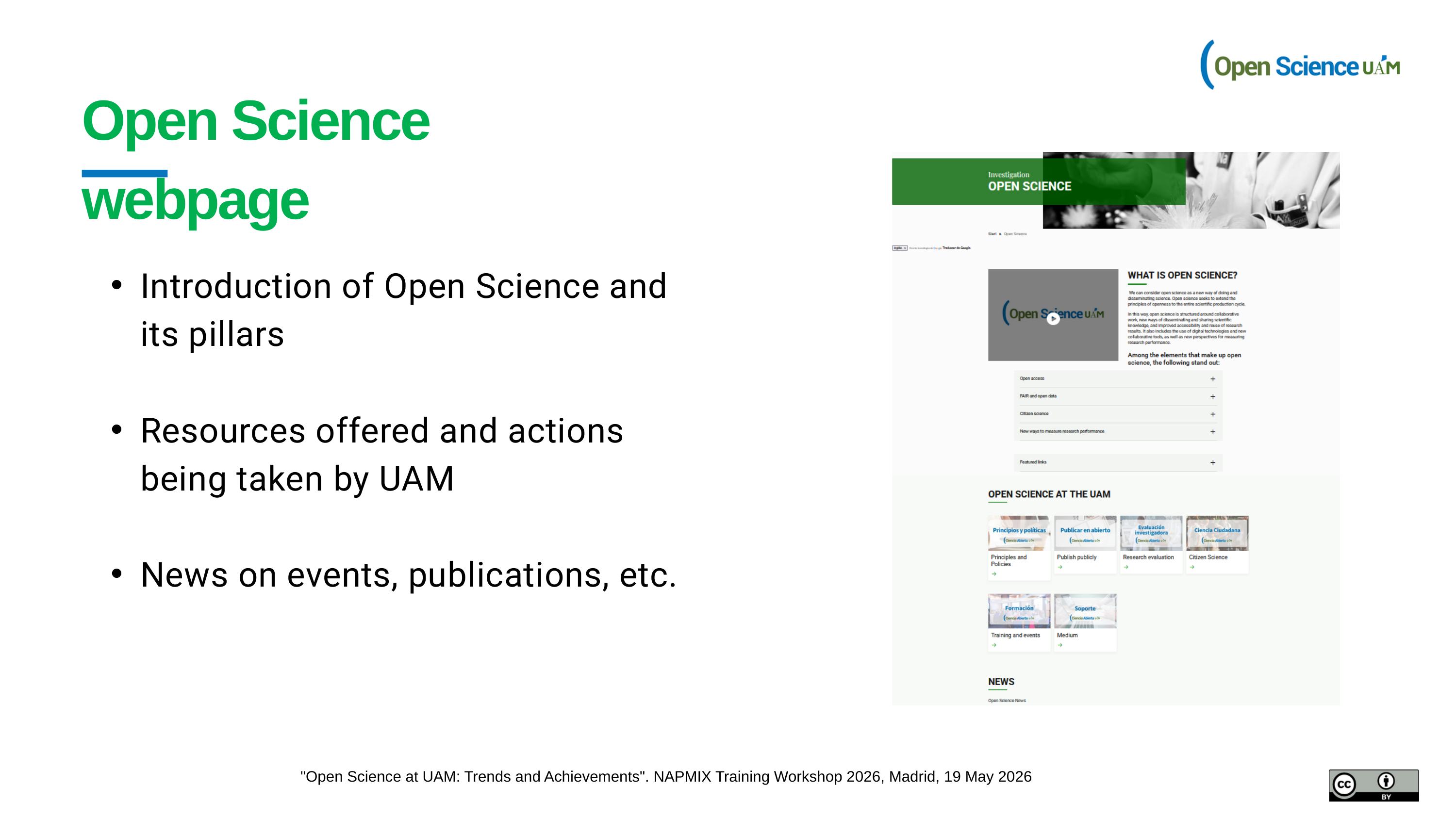

Open Science webpage

Introduction of Open Science and its pillars

Resources offered and actions being taken by UAM

News on events, publications, etc.

"Open Science at UAM: Trends and Achievements". NAPMIX Training Workshop 2026, Madrid, 19 May 2026